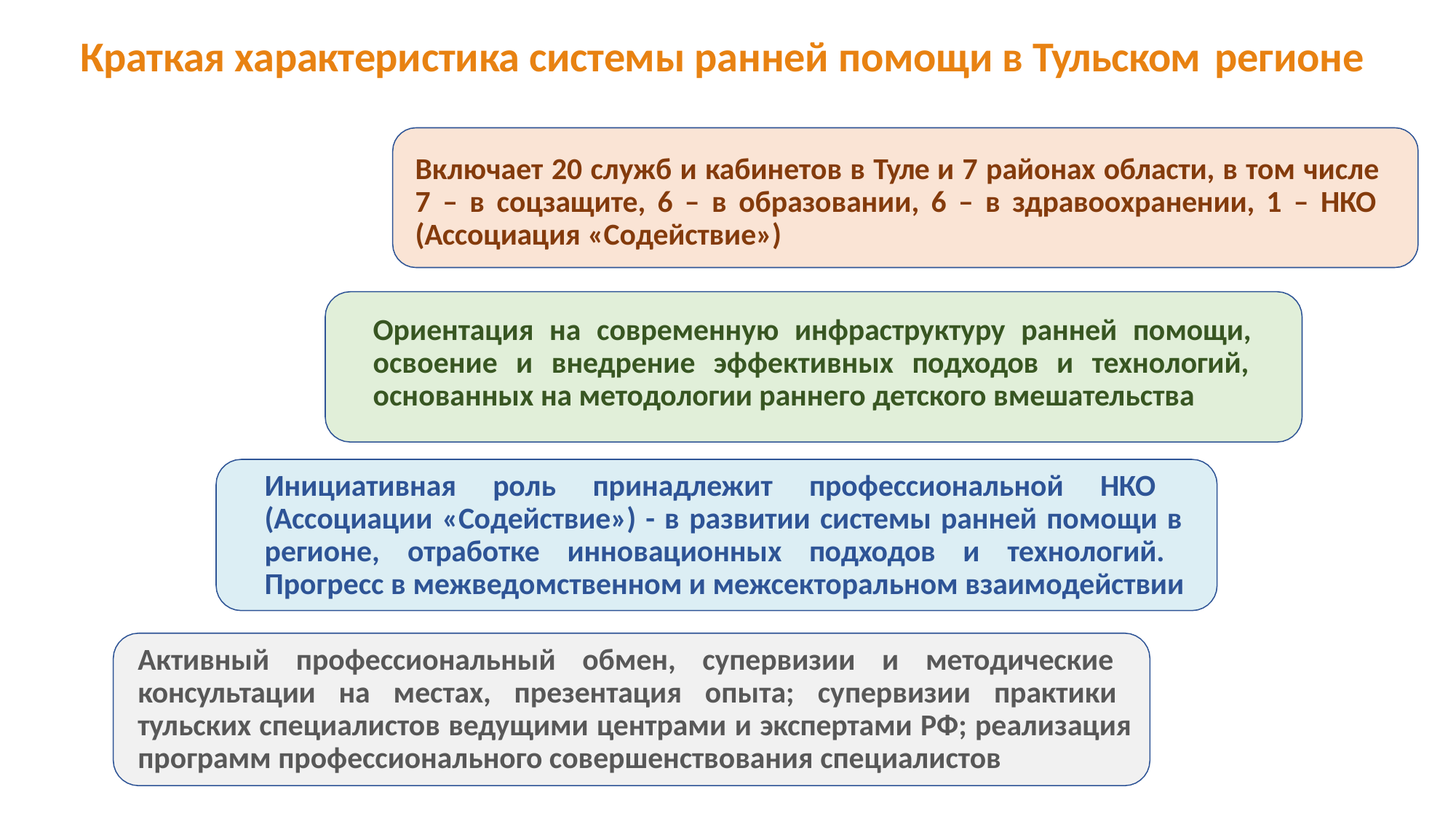

# Краткая характеристика системы ранней помощи в Тульском регионе

Включает 20 служб и кабинетов в Туле и 7 районах области, в том числе  7 – в соцзащите, 6 – в образовании, 6 – в здравоохранении, 1 – НКО  (Ассоциация «Содействие»)

Ориентация на современную инфраструктуру ранней помощи,  освоение и внедрение эффективных подходов и технологий,  основанных на методологии раннего детского вмешательства

Инициативная роль принадлежит профессиональной НКО  (Ассоциации «Содействие») - в развитии системы ранней помощи в  регионе, отработке инновационных подходов и технологий.  Прогресс в межведомственном и межсекторальном взаимодействии

Активный профессиональный обмен, супервизии и методические  консультации на местах, презентация опыта; супервизии практики  тульских специалистов ведущими центрами и экспертами РФ; реализация  программ профессионального совершенствования специалистов